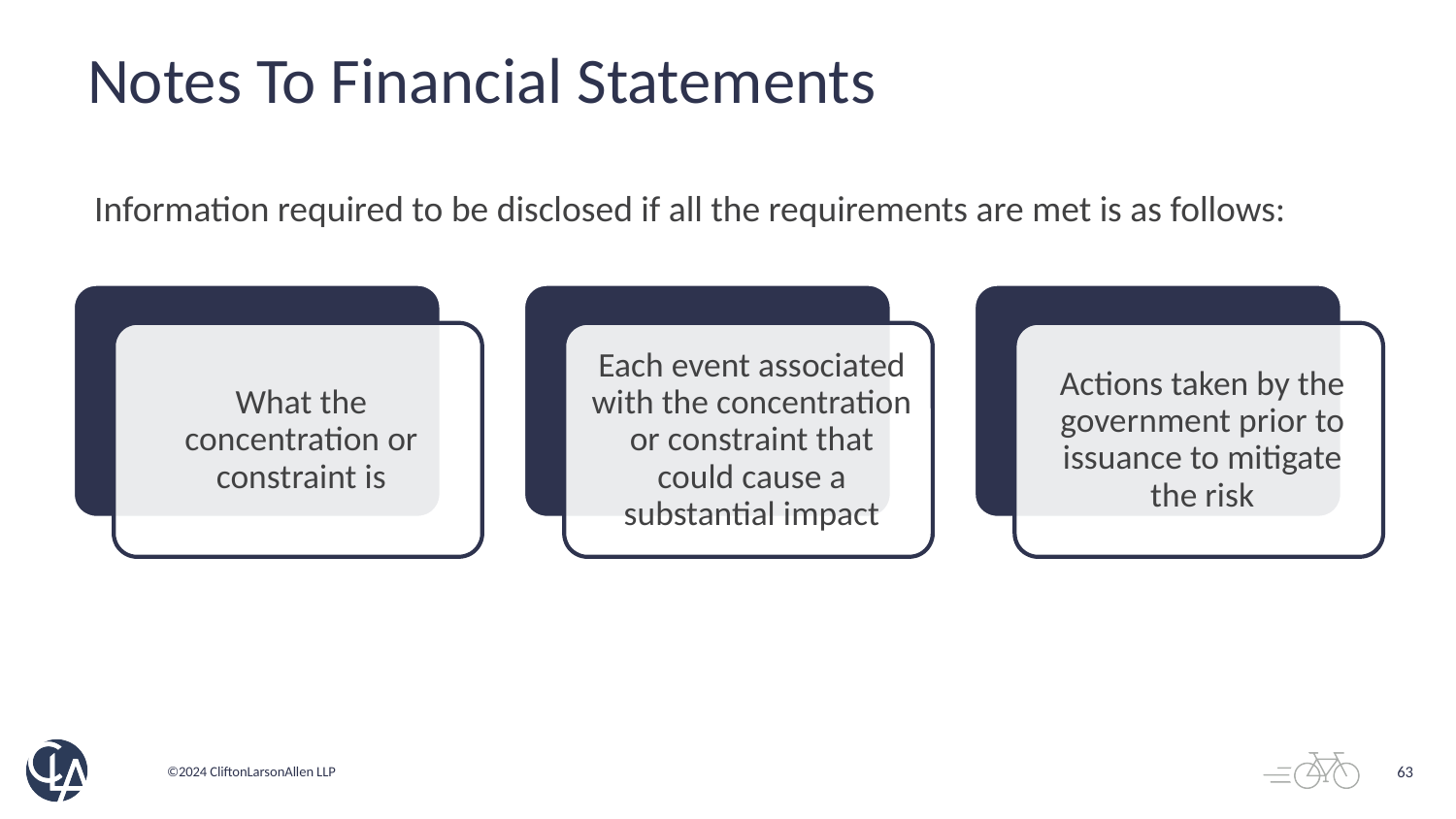

# Notes To Financial Statements
What the concentration or constraint is
Each event associated with the concentration or constraint that could cause a substantial impact
Actions taken by the government prior to issuance to mitigate the risk
Information required to be disclosed if all the requirements are met is as follows:
63